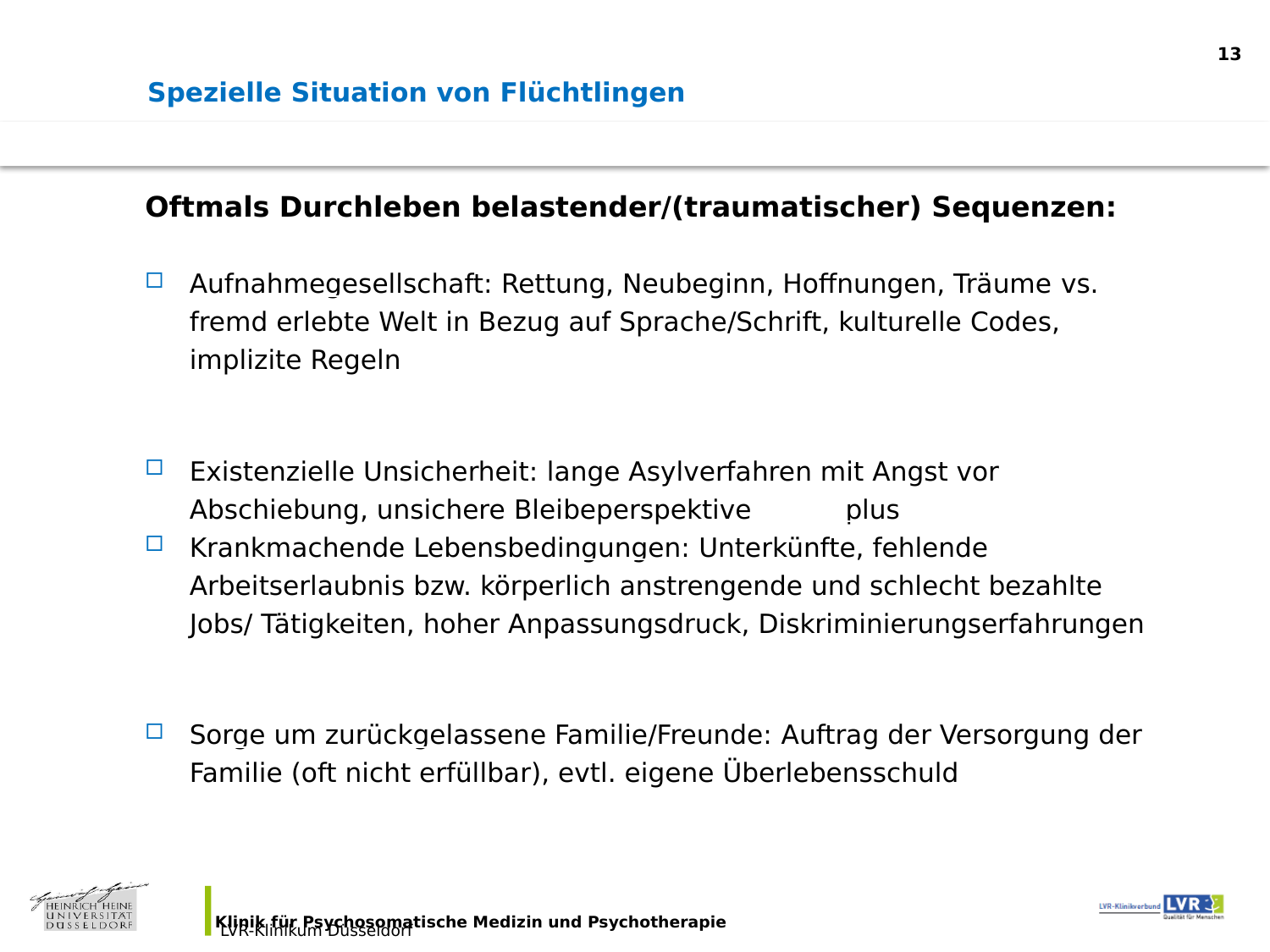

13

Spezielle Situation von Flüchtlingen
Oftmals Durchleben belastender/(traumatischer) Sequenzen:

Aufnahmegesellschaft: Rettung, Neubeginn, Hoffnungen, Träume vs.
	fremd erlebte Welt in Bezug auf Sprache/Schrift, kulturelle Codes, implizite Regeln

Existenzielle Unsicherheit: lange Asylverfahren mit Angst vor Abschiebung, unsichere Bleibeperspektive           plus
Krankmachende Lebensbedingungen: Unterkünfte, fehlende Arbeitserlaubnis bzw. körperlich anstrengende und schlecht bezahlte Jobs/ Tätigkeiten, hoher Anpassungsdruck, Diskriminierungserfahrungen

Sorge um zurückgelassene Familie/Freunde: Auftrag der Versorgung der Familie (oft nicht erfüllbar), evtl. eigene Überlebensschuld